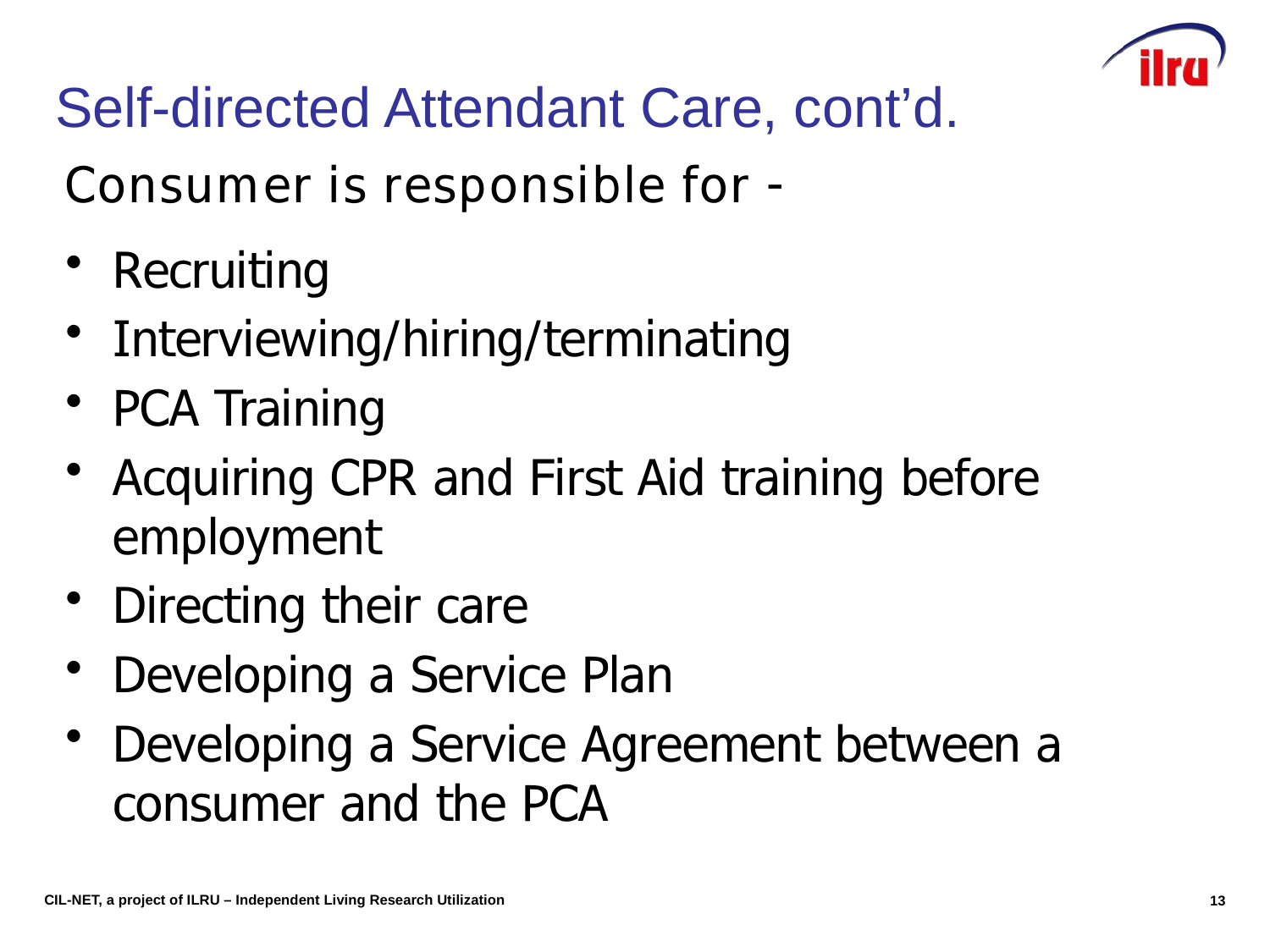

# Self-directed Attendant Care, cont’d.
Consumer is responsible for -

Recruiting
Interviewing/hiring/terminating
PCA Training
Acquiring CPR and First Aid training before employment
Directing their care
Developing a Service Plan
Developing a Service Agreement between a consumer and the PCA